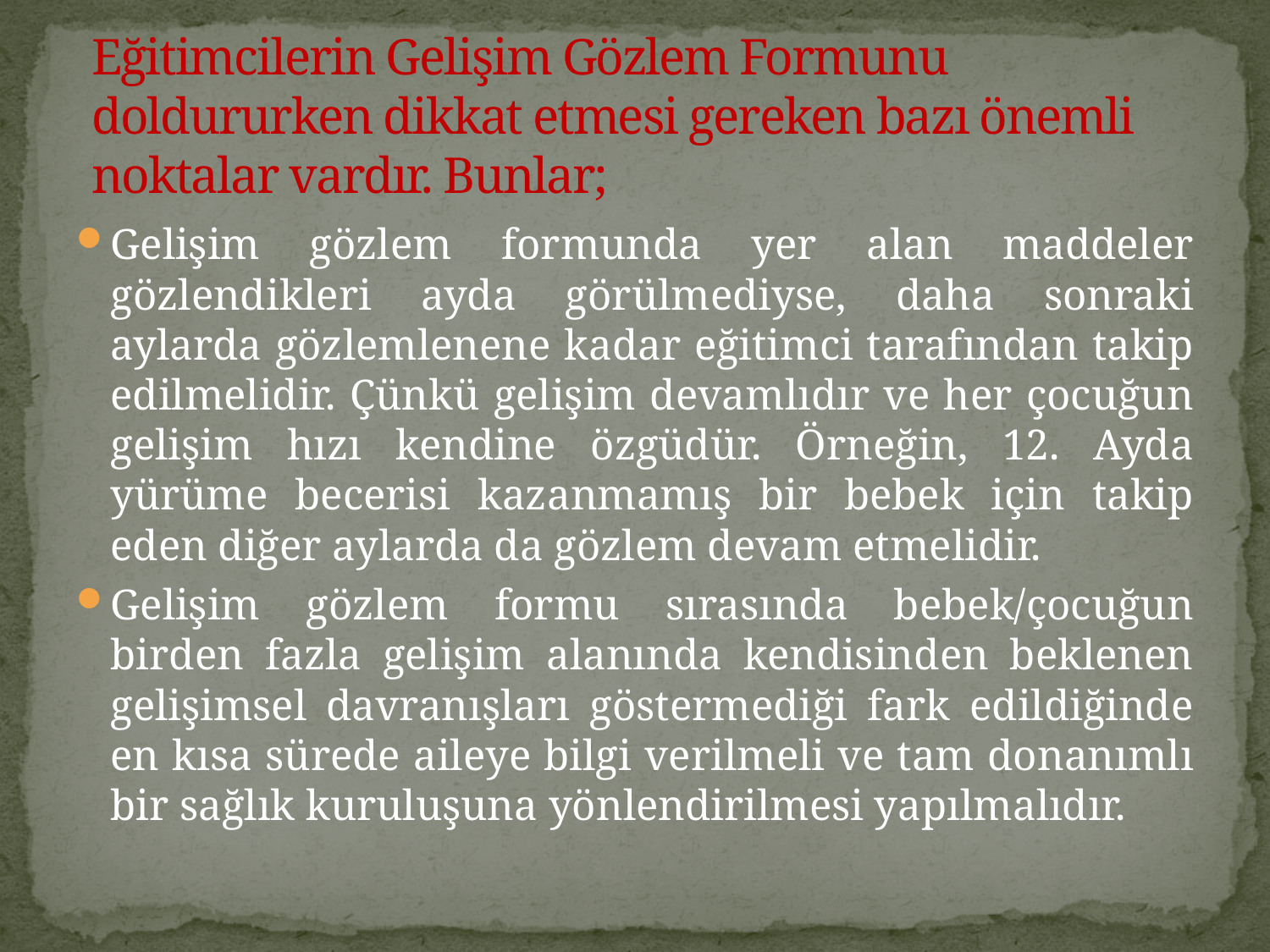

# Eğitimcilerin Gelişim Gözlem Formunu doldururken dikkat etmesi gereken bazı önemli noktalar vardır. Bunlar;
Gelişim gözlem formunda yer alan maddeler gözlendikleri ayda görülmediyse, daha sonraki aylarda gözlemlenene kadar eğitimci tarafından takip edilmelidir. Çünkü gelişim devamlıdır ve her çocuğun gelişim hızı kendine özgüdür. Örneğin, 12. Ayda yürüme becerisi kazanmamış bir bebek için takip eden diğer aylarda da gözlem devam etmelidir.
Gelişim gözlem formu sırasında bebek/çocuğun birden fazla gelişim alanında kendisinden beklenen gelişimsel davranışları göstermediği fark edildiğinde en kısa sürede aileye bilgi verilmeli ve tam donanımlı bir sağlık kuruluşuna yönlendirilmesi yapılmalıdır.